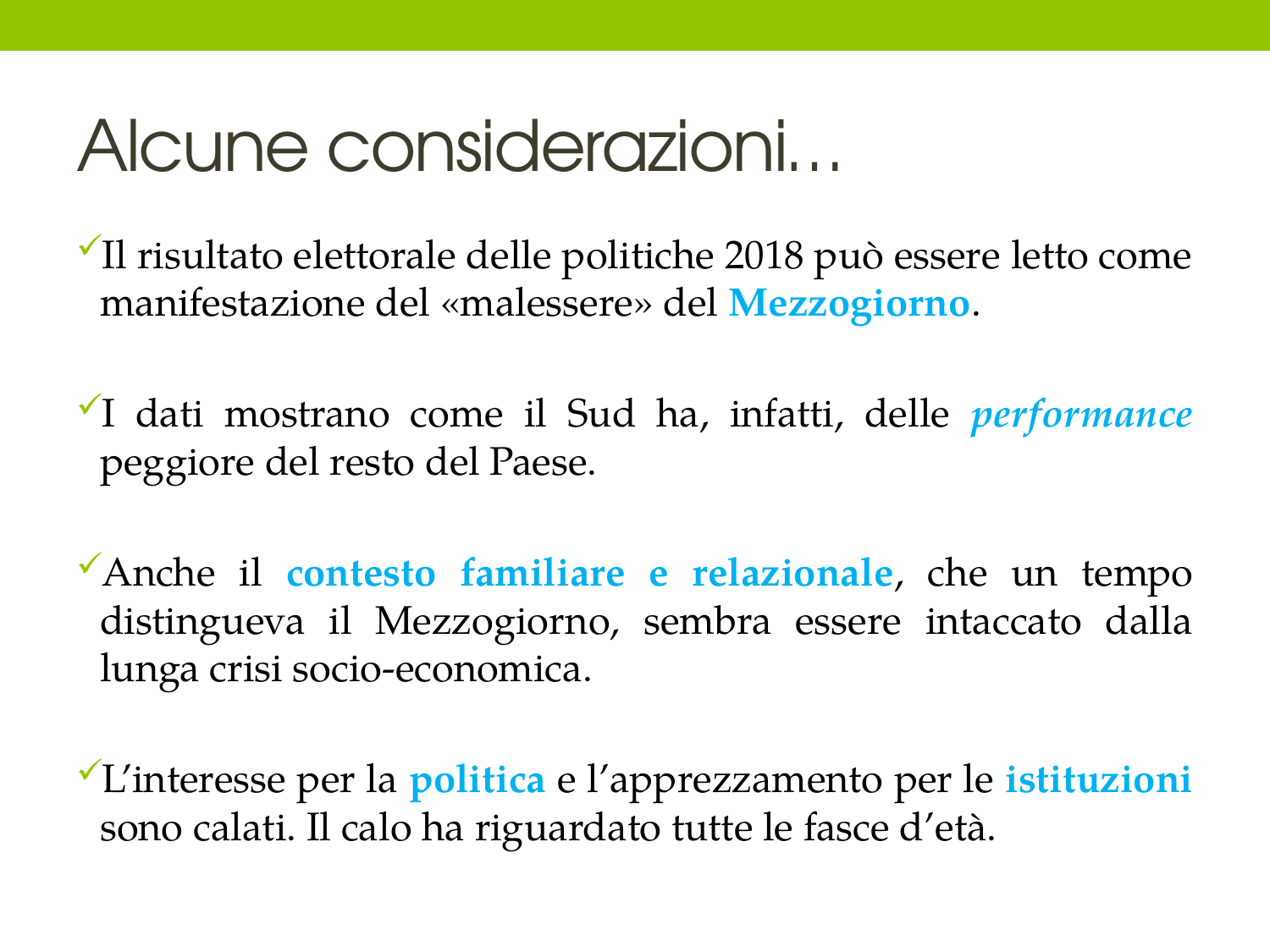

# Alcune considerazioni…
Il risultato elettorale delle politiche 2018 può essere letto come manifestazione del «malessere» del Mezzogiorno.

I dati mostrano come il Sud ha, infatti, delle performance peggiore del resto del Paese.

Anche il contesto familiare e relazionale, che un tempo distingueva il Mezzogiorno, sembra essere intaccato dalla lunga crisi socio-economica.

L’interesse per la politica e l’apprezzamento per le istituzioni sono calati. Il calo ha riguardato tutte le fasce d’età.